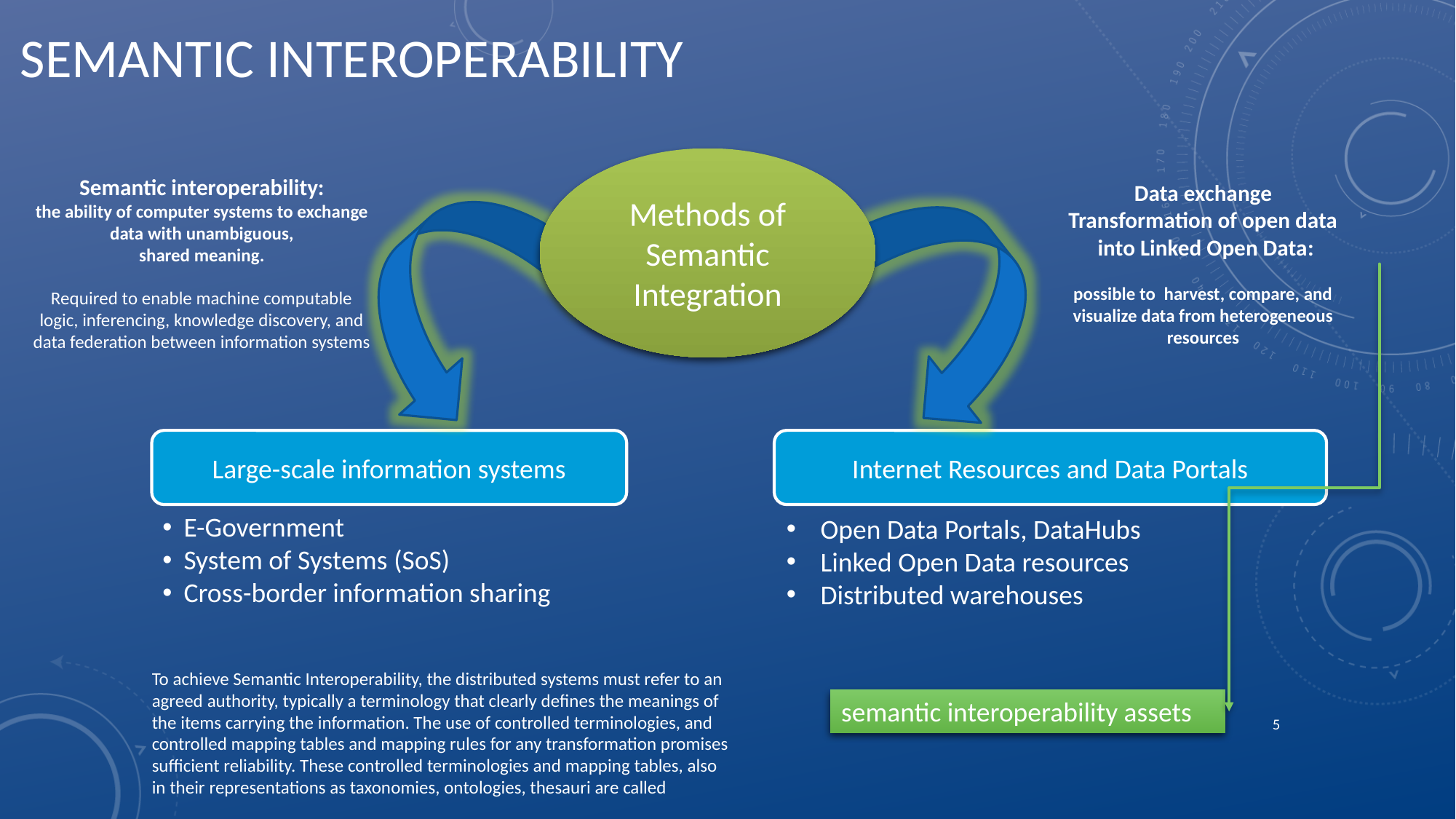

# Semantic interoperability
Methods of Semantic Integration
Semantic interoperability:
the ability of computer systems to exchange data with unambiguous,
 shared meaning.

Required to enable machine computable logic, inferencing, knowledge discovery, and data federation between information systems

Data exchange
Transformation of open data
 into Linked Open Data:

possible to  harvest, compare, and visualize data from heterogeneous resources

Large-scale information systems
Internet Resources and Data Portals
E-Government
System of Systems (SoS)
Cross-border information sharing
Open Data Portals, DataHubs
Linked Open Data resources
Distributed warehouses

To achieve Semantic Interoperability, the distributed systems must refer to an agreed authority, typically a terminology that clearly defines the meanings of the items carrying the information. The use of controlled terminologies, and controlled mapping tables and mapping rules for any transformation promises sufficient reliability. These controlled terminologies and mapping tables, also in their representations as taxonomies, ontologies, thesauri are called
semantic interoperability assets
5